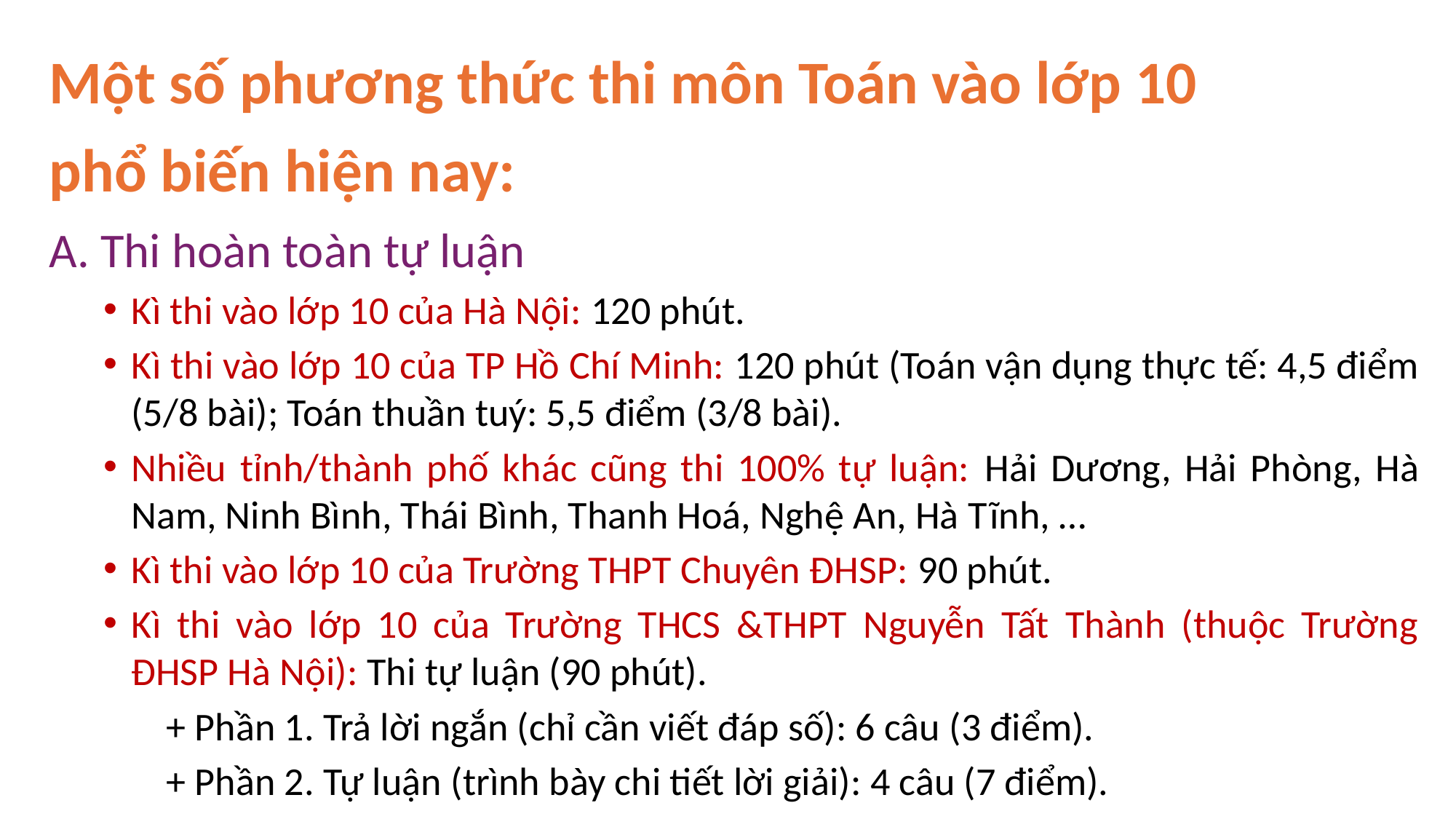

Một số phương thức thi môn Toán vào lớp 10
phổ biến hiện nay:
A. Thi hoàn toàn tự luận
Kì thi vào lớp 10 của Hà Nội: 120 phút.
Kì thi vào lớp 10 của TP Hồ Chí Minh: 120 phút (Toán vận dụng thực tế: 4,5 điểm (5/8 bài); Toán thuần tuý: 5,5 điểm (3/8 bài).
Nhiều tỉnh/thành phố khác cũng thi 100% tự luận: Hải Dương, Hải Phòng, Hà Nam, Ninh Bình, Thái Bình, Thanh Hoá, Nghệ An, Hà Tĩnh, …
Kì thi vào lớp 10 của Trường THPT Chuyên ĐHSP: 90 phút.
Kì thi vào lớp 10 của Trường THCS &THPT Nguyễn Tất Thành (thuộc Trường ĐHSP Hà Nội): Thi tự luận (90 phút).
       + Phần 1. Trả lời ngắn (chỉ cần viết đáp số): 6 câu (3 điểm).
       + Phần 2. Tự luận (trình bày chi tiết lời giải): 4 câu (7 điểm).